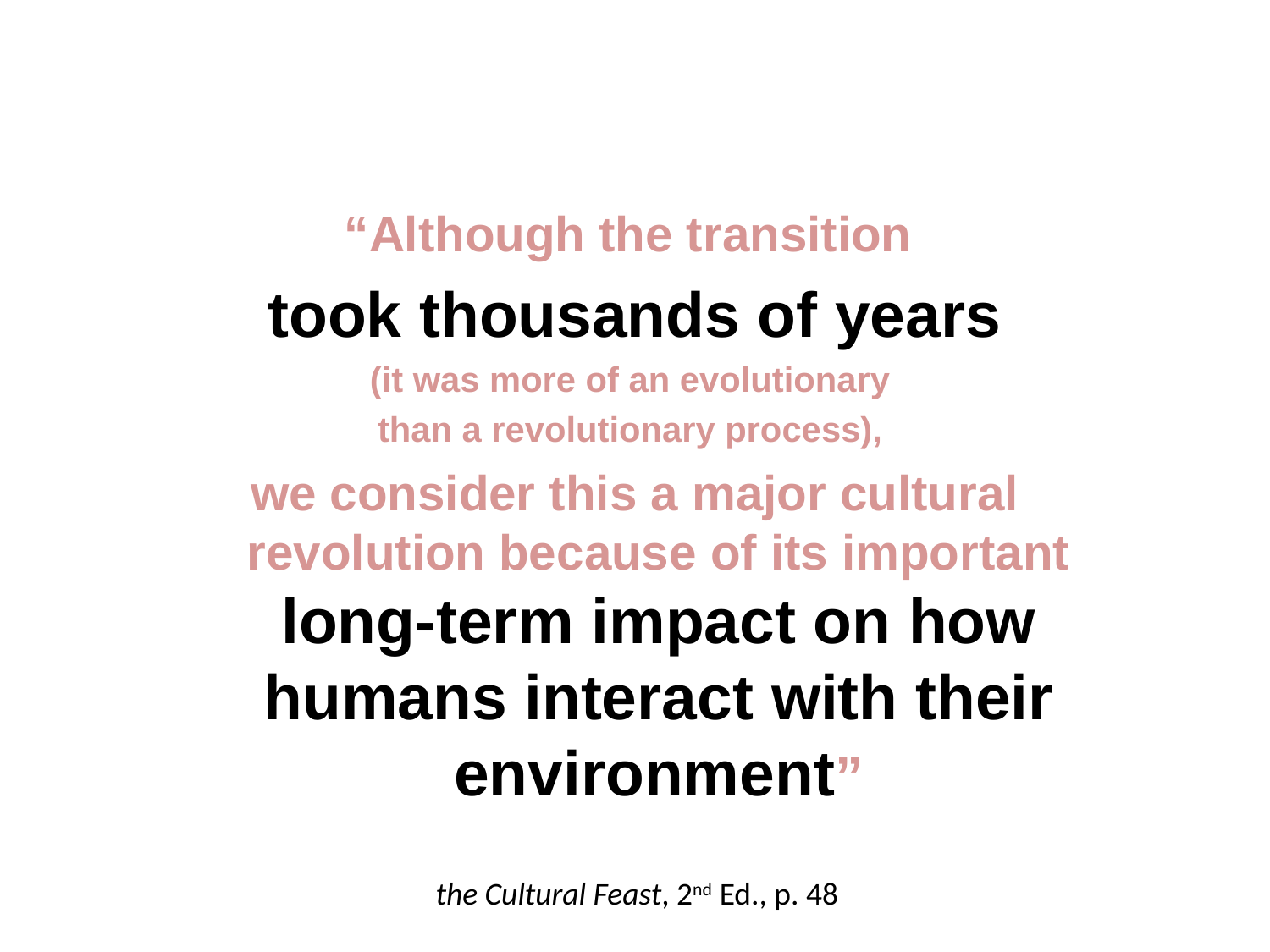

“Although the transition
took thousands of years
(it was more of an evolutionary
than a revolutionary process),
we consider this a major cultural revolution because of its important long-term impact on how humans interact with their environment”
the Cultural Feast, 2nd Ed., p. 48